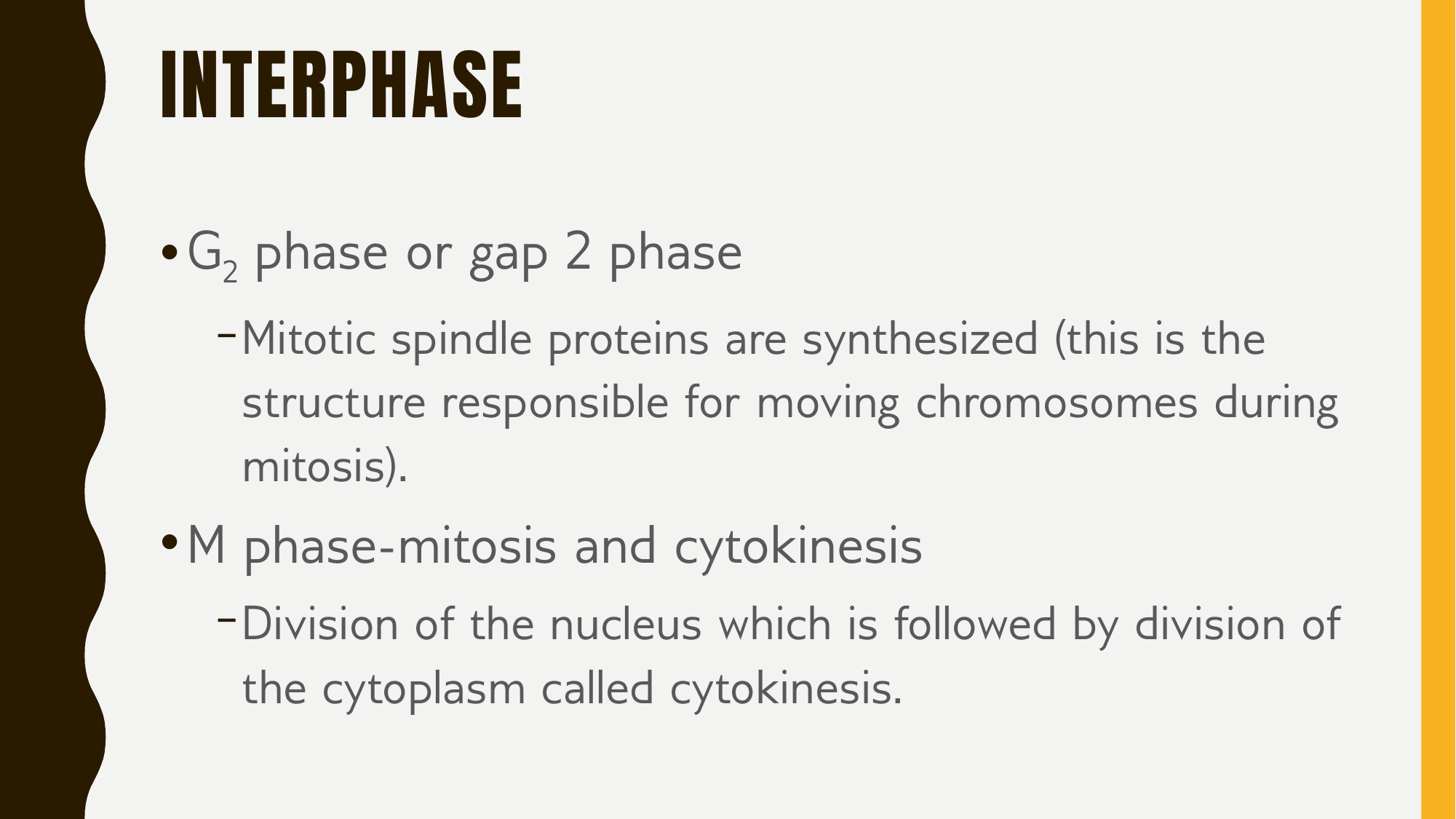

# Interphase
G2 phase or gap 2 phase
Mitotic spindle proteins are synthesized (this is the structure responsible for moving chromosomes during mitosis).
M phase-mitosis and cytokinesis
Division of the nucleus which is followed by division of the cytoplasm called cytokinesis.